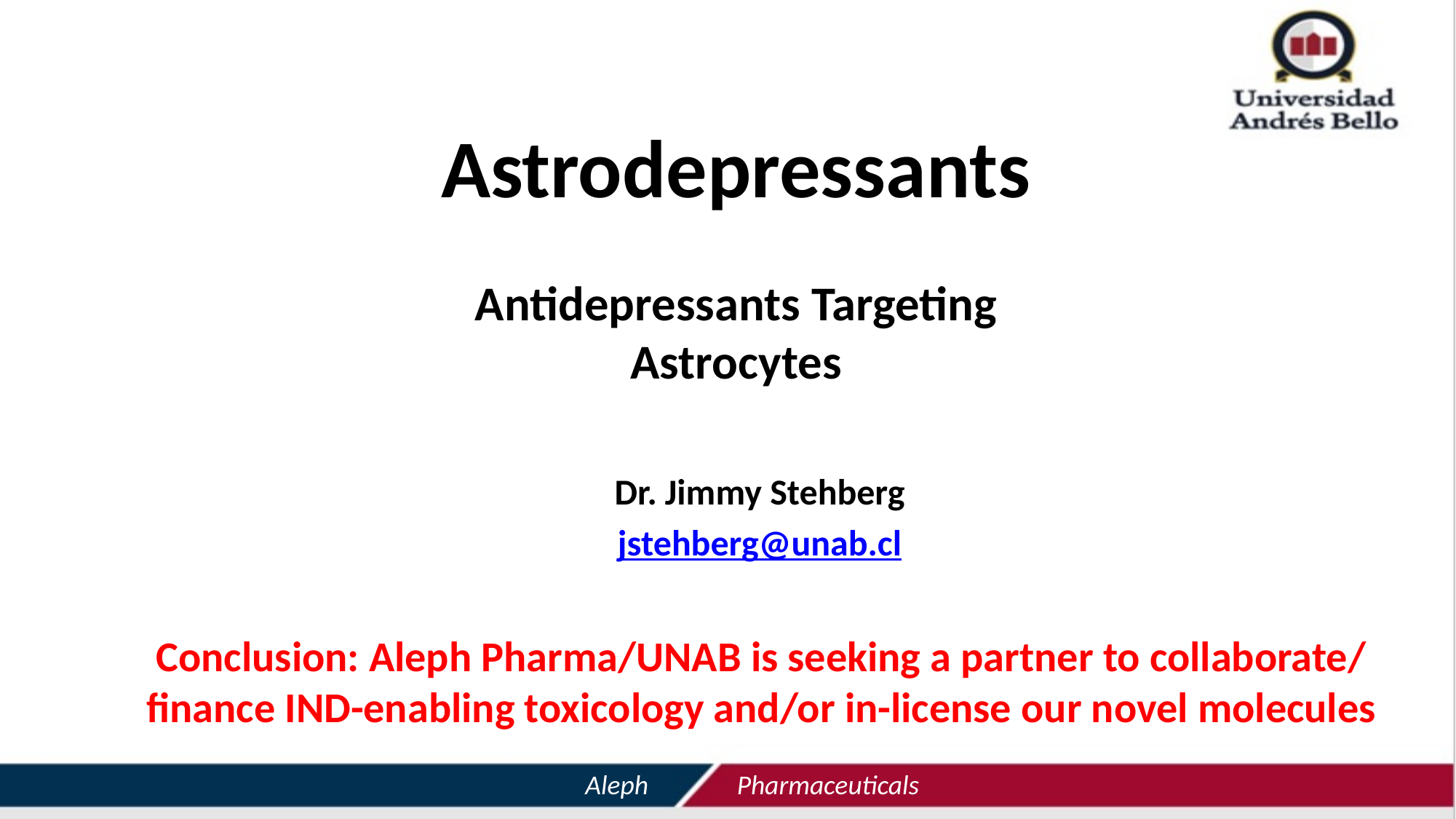

Astrodepressants

Antidepressants Targeting Astrocytes
Dr. Jimmy Stehberg
jstehberg@unab.cl
Conclusion: Aleph Pharma/UNAB is seeking a partner to collaborate/ finance IND-enabling toxicology and/or in-license our novel molecules
Aleph
Pharmaceuticals